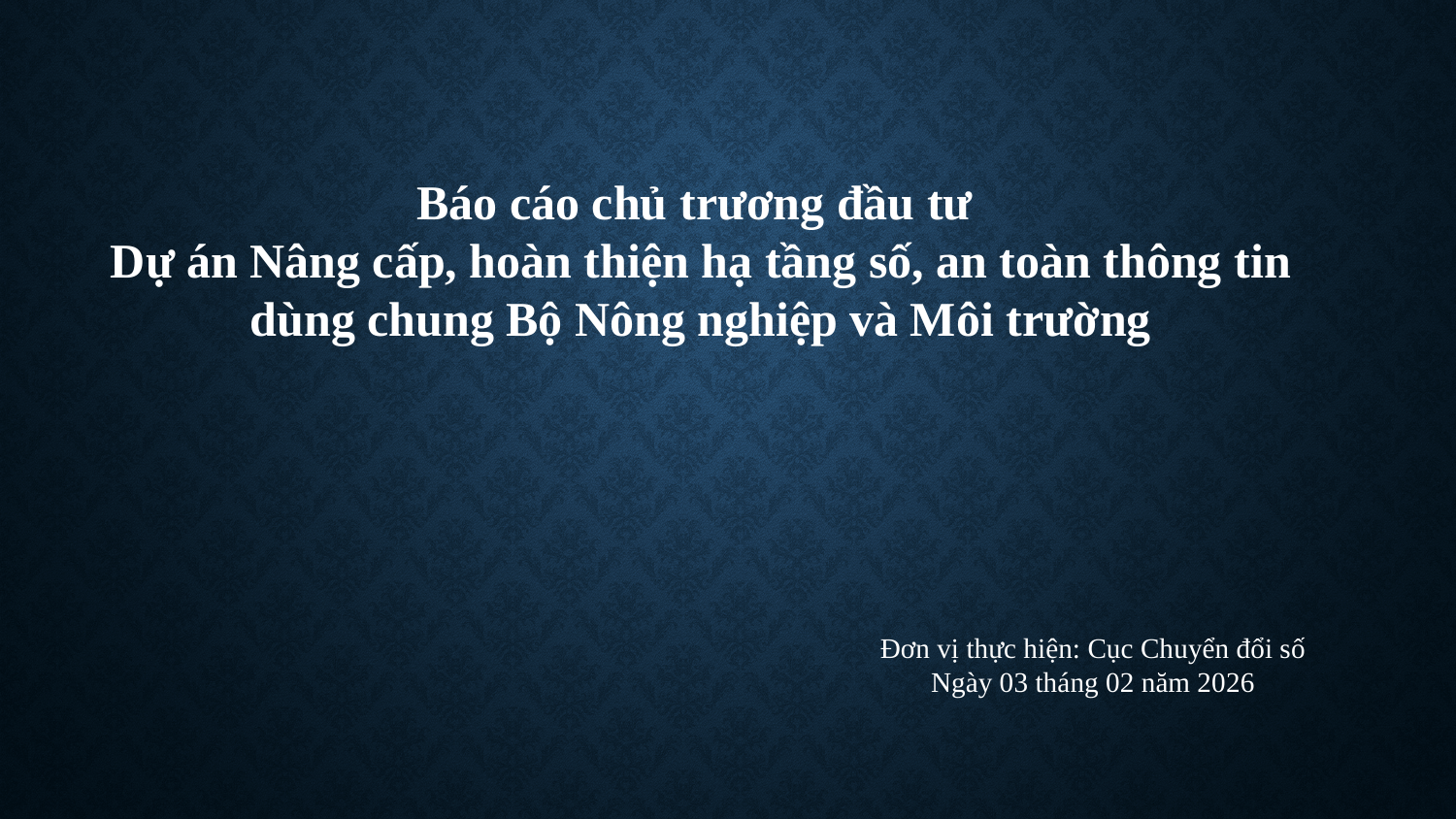

Báo cáo chủ trương đầu tư
Dự án Nâng cấp, hoàn thiện hạ tầng số, an toàn thông tin dùng chung Bộ Nông nghiệp và Môi trường
Đơn vị thực hiện: Cục Chuyển đổi số
Ngày 03 tháng 02 năm 2026